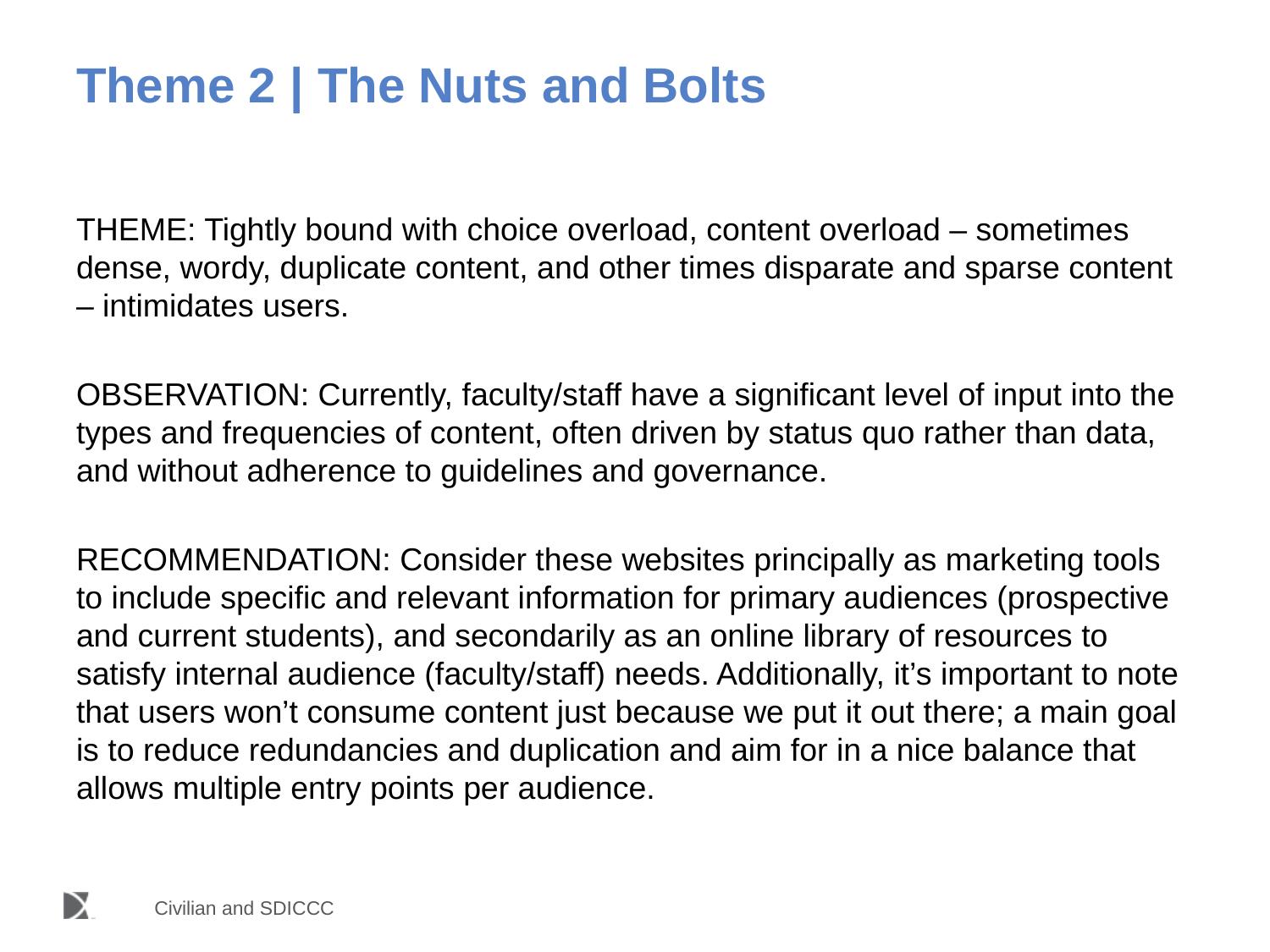

# Theme 2 | The Nuts and Bolts

THEME: Tightly bound with choice overload, content overload – sometimes dense, wordy, duplicate content, and other times disparate and sparse content – intimidates users.

OBSERVATION: Currently, faculty/staff have a significant level of input into the types and frequencies of content, often driven by status quo rather than data, and without adherence to guidelines and governance.

RECOMMENDATION: Consider these websites principally as marketing tools to include specific and relevant information for primary audiences (prospective and current students), and secondarily as an online library of resources to satisfy internal audience (faculty/staff) needs. Additionally, it’s important to note that users won’t consume content just because we put it out there; a main goal is to reduce redundancies and duplication and aim for in a nice balance that allows multiple entry points per audience.

Civilian and SDICCC